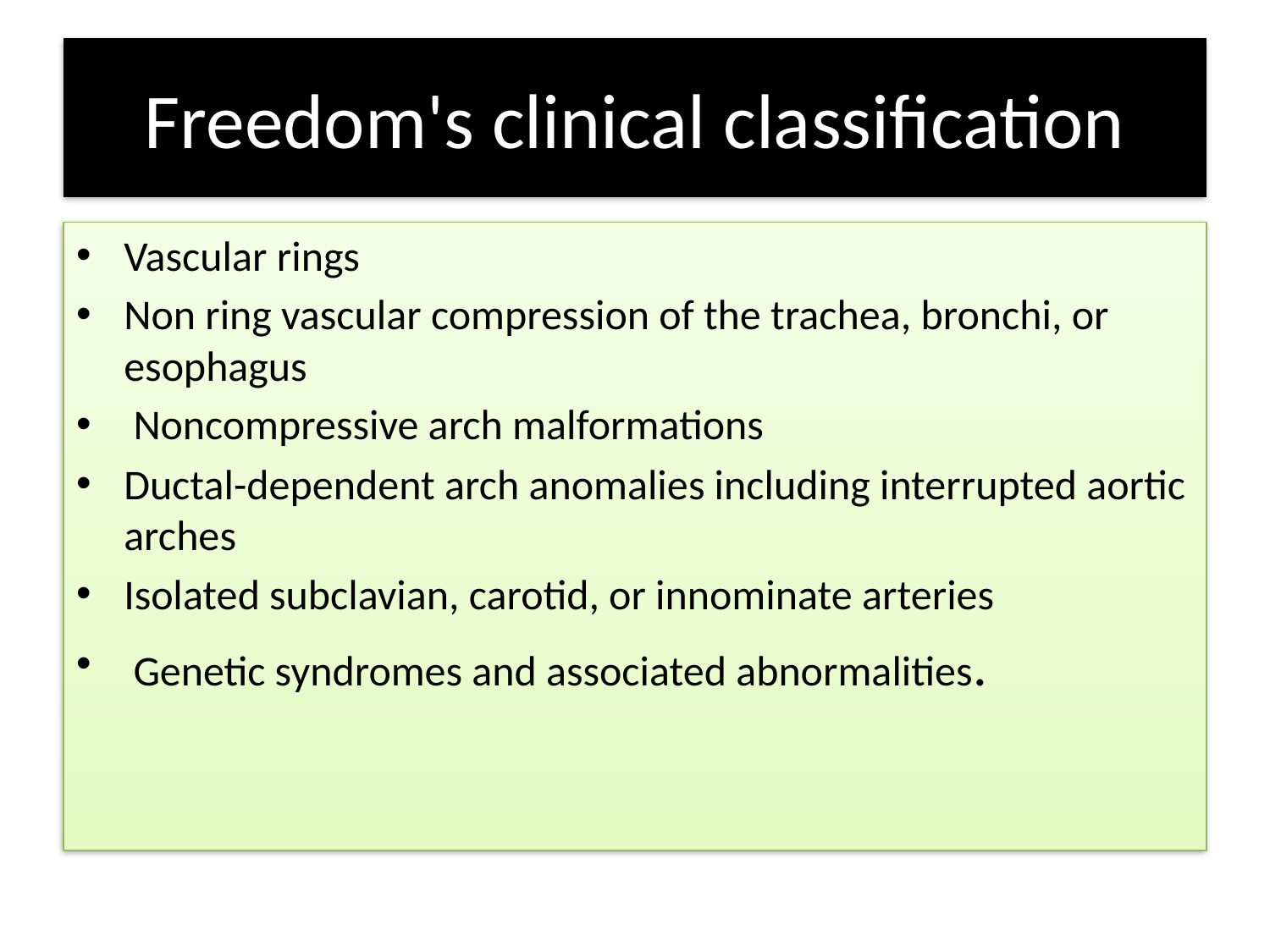

# Freedom's clinical classification
Vascular rings
Non ring vascular compression of the trachea, bronchi, or esophagus
 Noncompressive arch malformations
Ductal-dependent arch anomalies including interrupted aortic arches
Isolated subclavian, carotid, or innominate arteries
 Genetic syndromes and associated abnormalities.